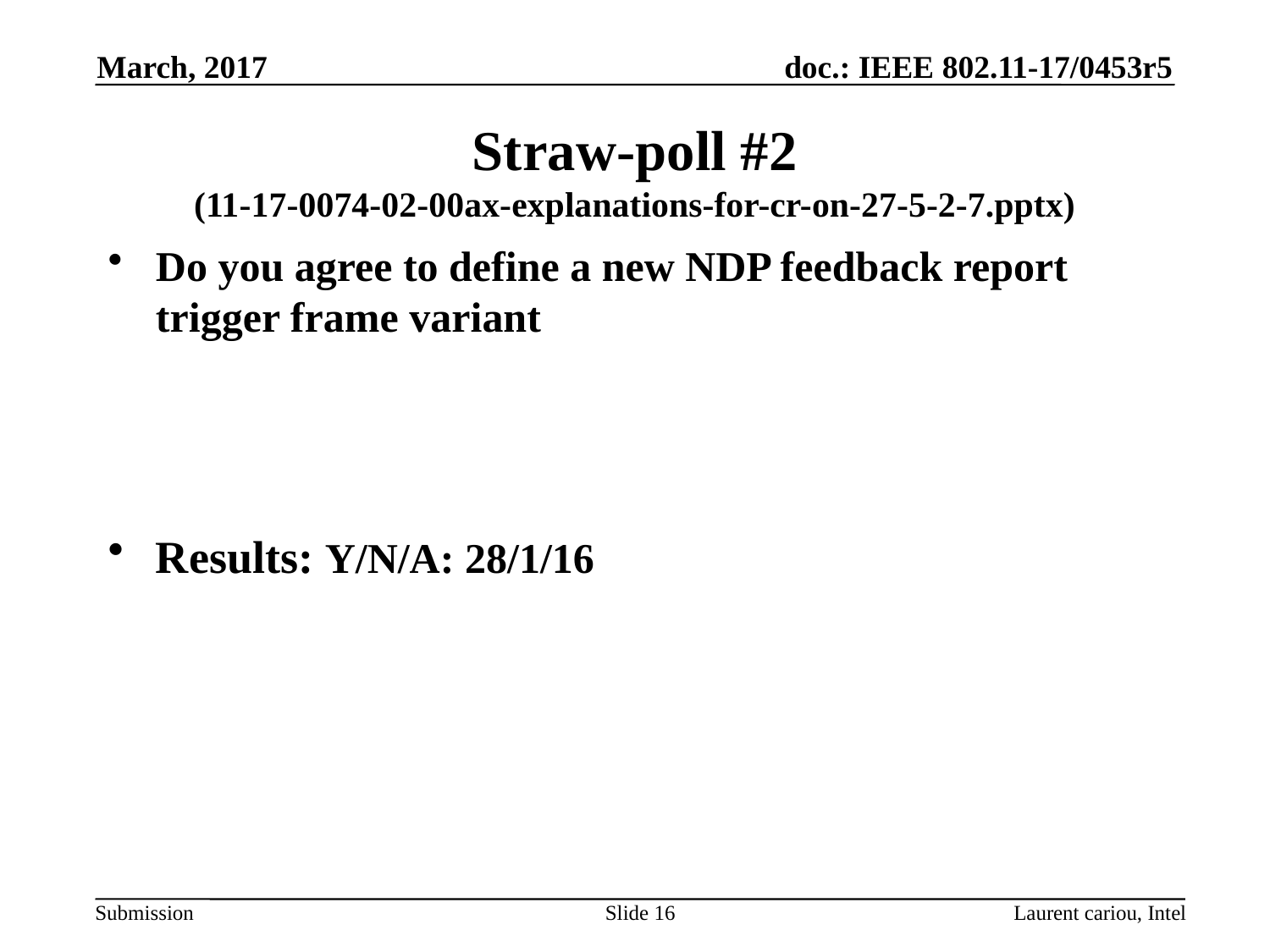

March, 2017
# Straw-poll #2 (11-17-0074-02-00ax-explanations-for-cr-on-27-5-2-7.pptx)
Do you agree to define a new NDP feedback report trigger frame variant

Results: Y/N/A: 28/1/16

Slide 16
Laurent cariou, Intel